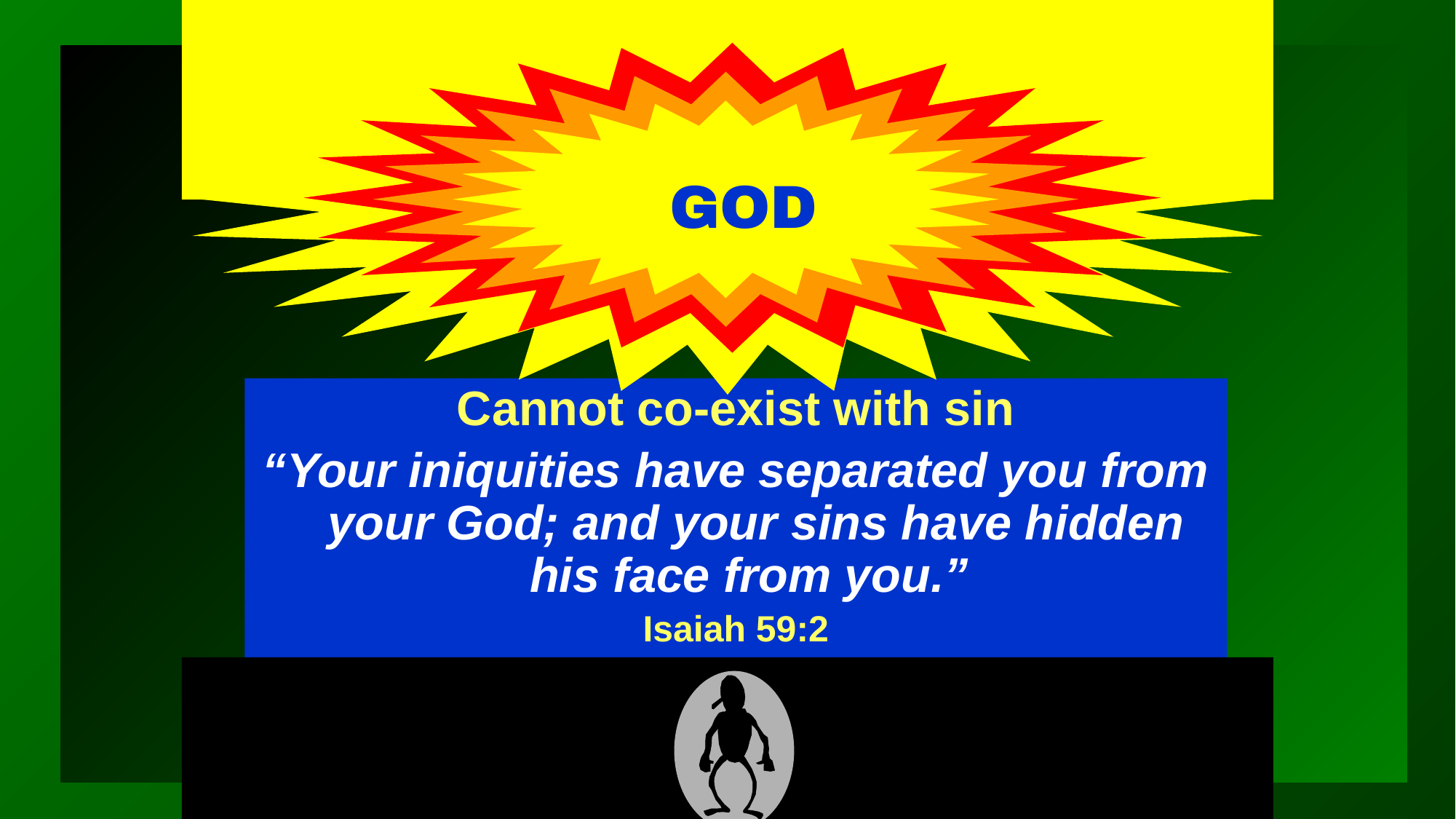

GOD
GOD
Cannot co-exist with sin
“Your iniquities have separated you from your God; and your sins have hidden his face from you.”
Isaiah 59:2